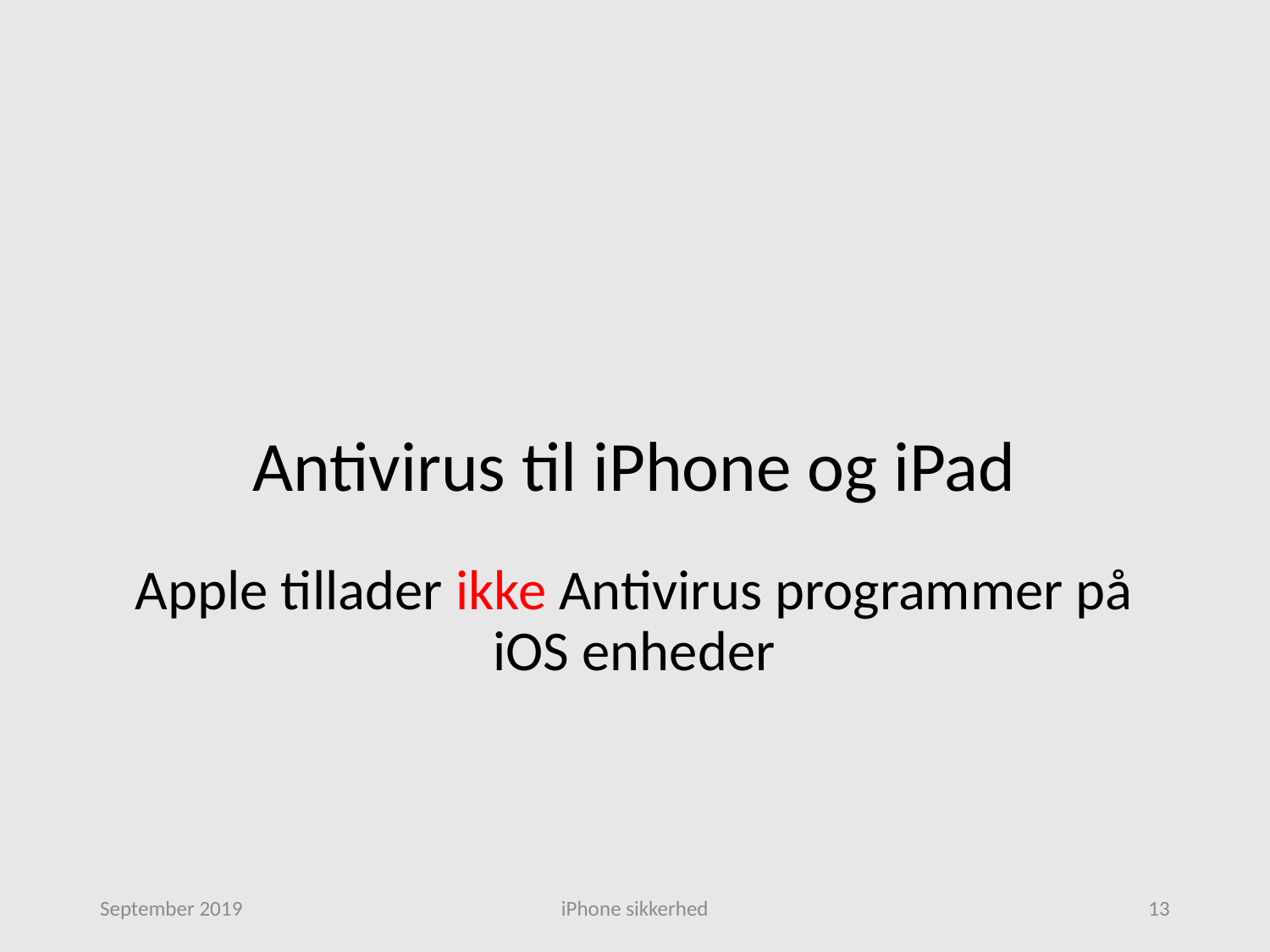

# Antivirus til iPhone og iPad
Apple tillader ikke Antivirus programmer på iOS enheder
September 2019
iPhone sikkerhed
13